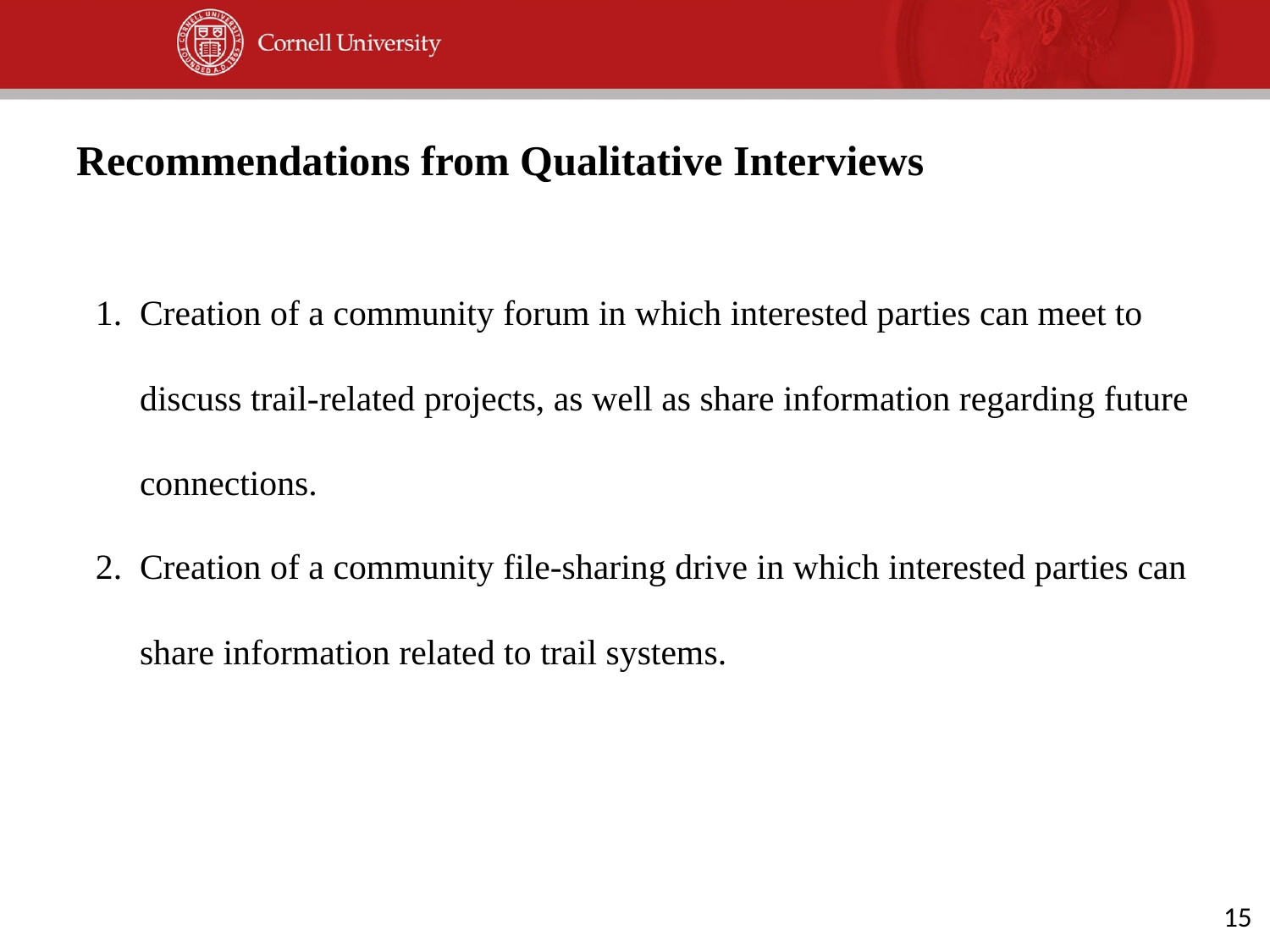

# Recommendations from Qualitative Interviews
Creation of a community forum in which interested parties can meet to discuss trail-related projects, as well as share information regarding future connections.
Creation of a community file-sharing drive in which interested parties can share information related to trail systems.

15